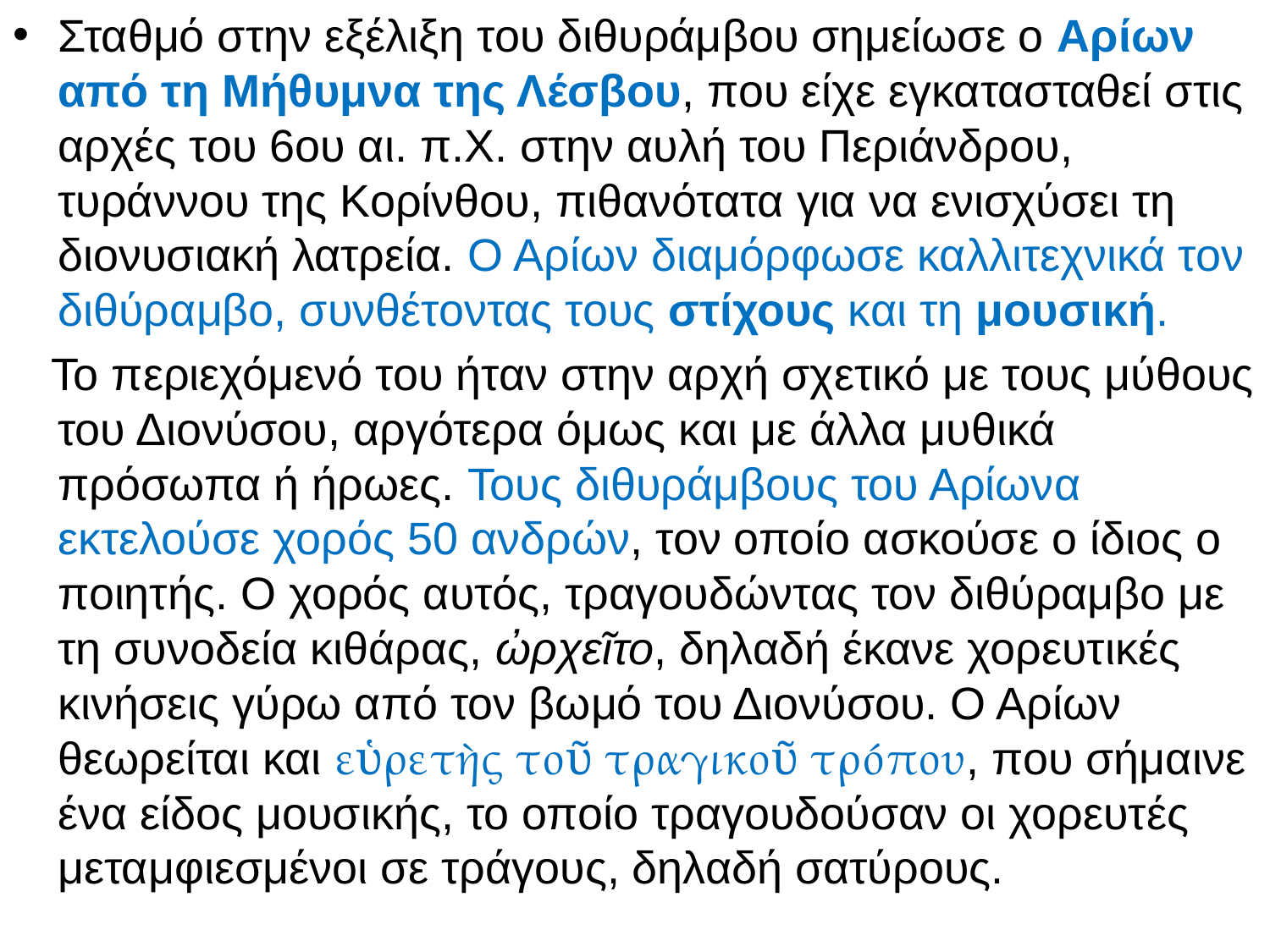

Σταθμό στην εξέλιξη του διθυράμβου σημείωσε ο Αρίων από τη Μήθυμνα της Λέσβου, που είχε εγκατασταθεί στις αρχές του 6ου αι. π.Χ. στην αυλή του Περιάνδρου, τυράννου της Κορίνθου, πιθανότατα για να ενισχύσει τη διονυσιακή λατρεία. Ο Αρίων διαμόρφωσε καλλιτεχνικά τον διθύραμβο, συνθέτοντας τους στίχους και τη μουσική.
   Το περιεχόμενό του ήταν στην αρχή σχετικό με τους μύθους του Διονύσου, αργότερα όμως και με άλλα μυθικά πρόσωπα ή ήρωες. Τους διθυράμβους του Αρίωνα εκτελούσε χορός 50 ανδρών, τον οποίο ασκούσε ο ίδιος ο ποιητής. Ο χορός αυτός, τραγουδώντας τον διθύραμβο με τη συνοδεία κιθάρας, ὠρχεῖτο, δηλαδή έκανε χορευτικές κινήσεις γύρω από τον βωμό του Διονύσου. Ο Αρίων θεωρείται και εὑρετὴς τοῦ τραγικοῦ τρόπου, που σήμαινε ένα είδος μουσικής, το οποίο τραγουδούσαν οι χορευτές μεταμφιεσμένοι σε τράγους, δηλαδή σατύρους.
#